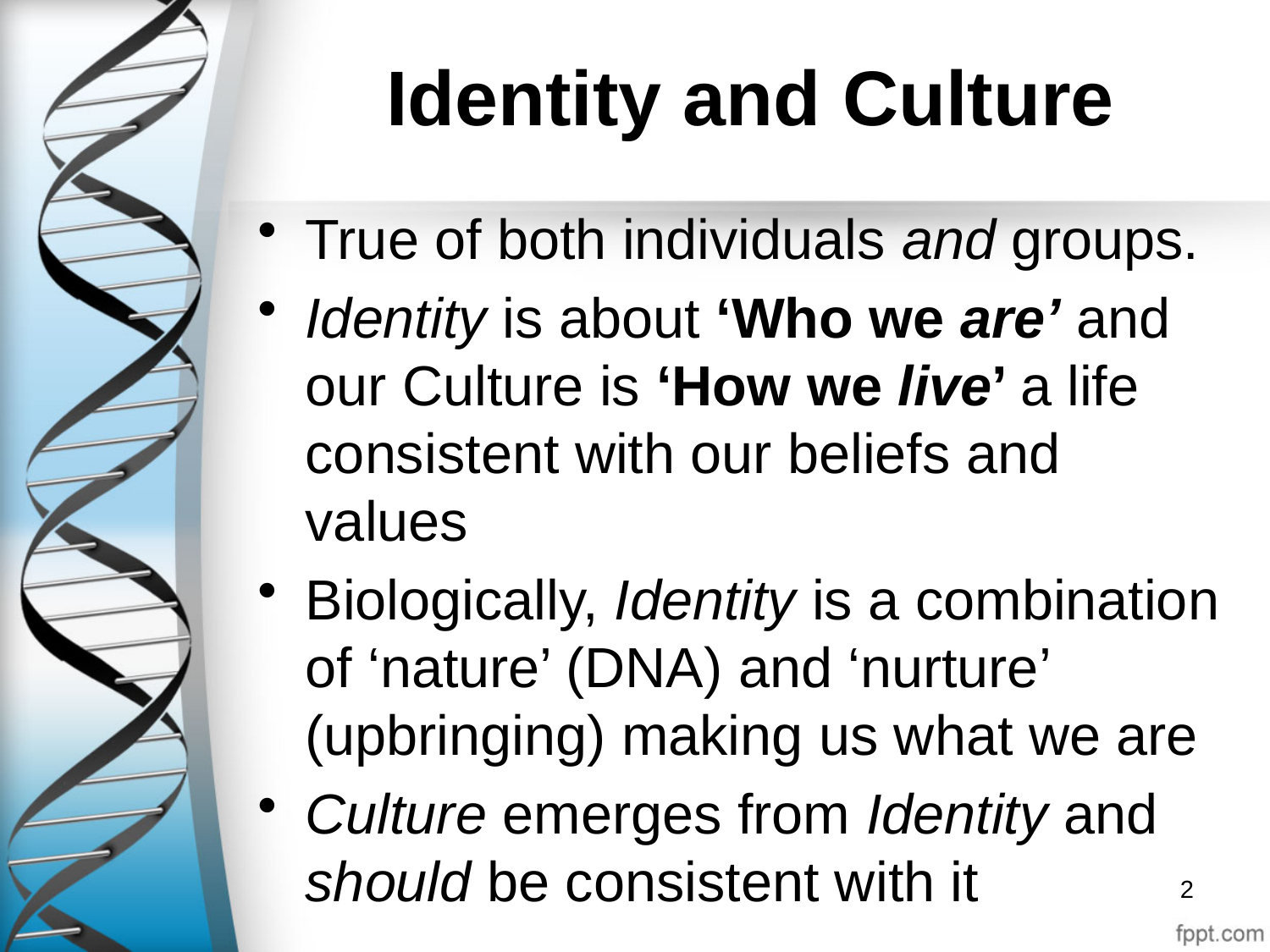

# Identity and Culture
True of both individuals and groups.
Identity is about ‘Who we are’ and our Culture is ‘How we live’ a life  consistent with our beliefs and values
Biologically, Identity is a combination of ‘nature’ (DNA) and ‘nurture’ (upbringing) making us what we are
Culture emerges from Identity and should be consistent with it
2